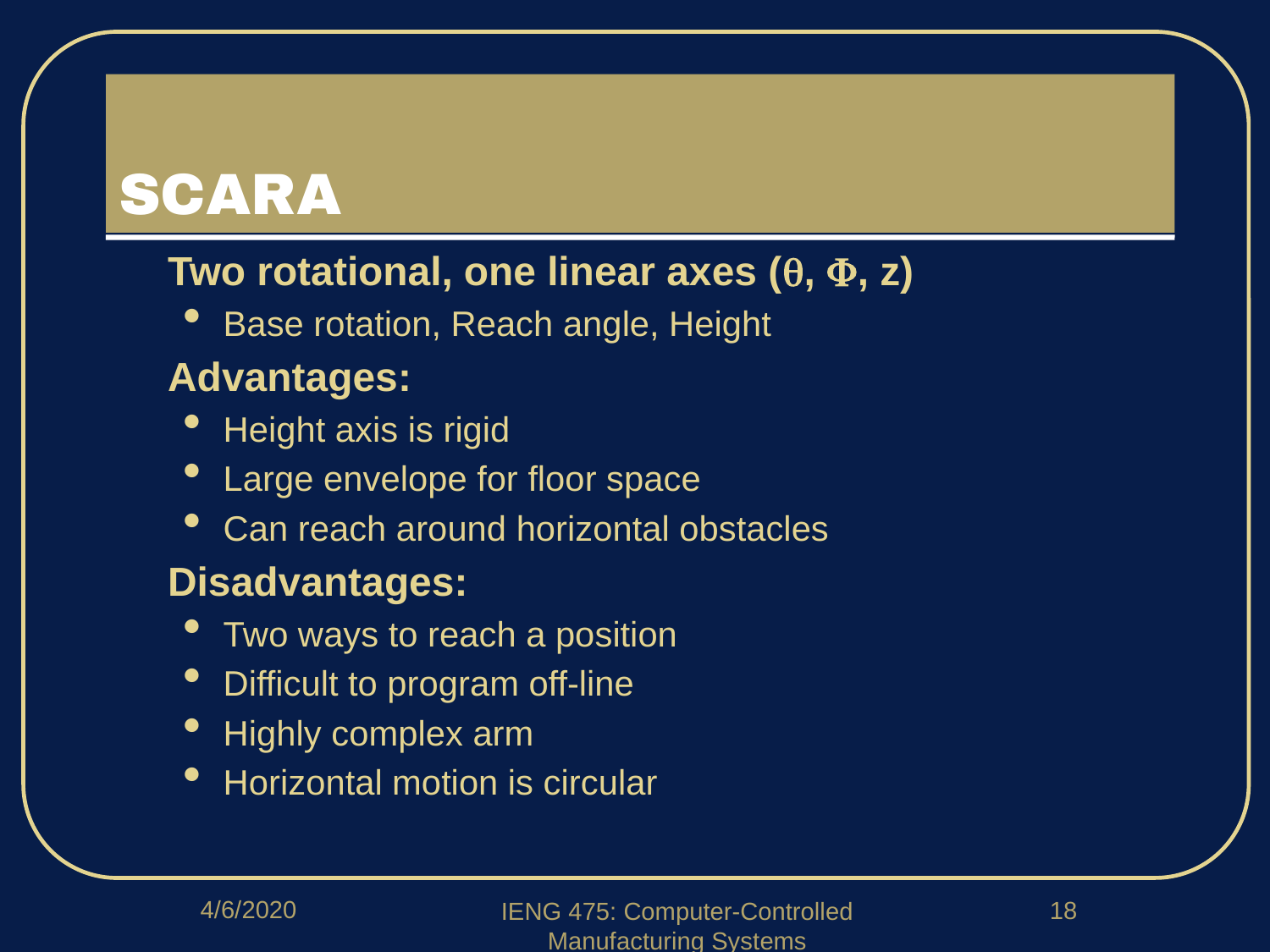

# SCARA
Two rotational, one linear axes (θ, Φ, z)
Base rotation, Reach angle, Height
Advantages:
Height axis is rigid
Large envelope for floor space
Can reach around horizontal obstacles
Disadvantages:
Two ways to reach a position
Difficult to program off-line
Highly complex arm
Horizontal motion is circular
4/6/2020
18
IENG 475: Computer-Controlled Manufacturing Systems